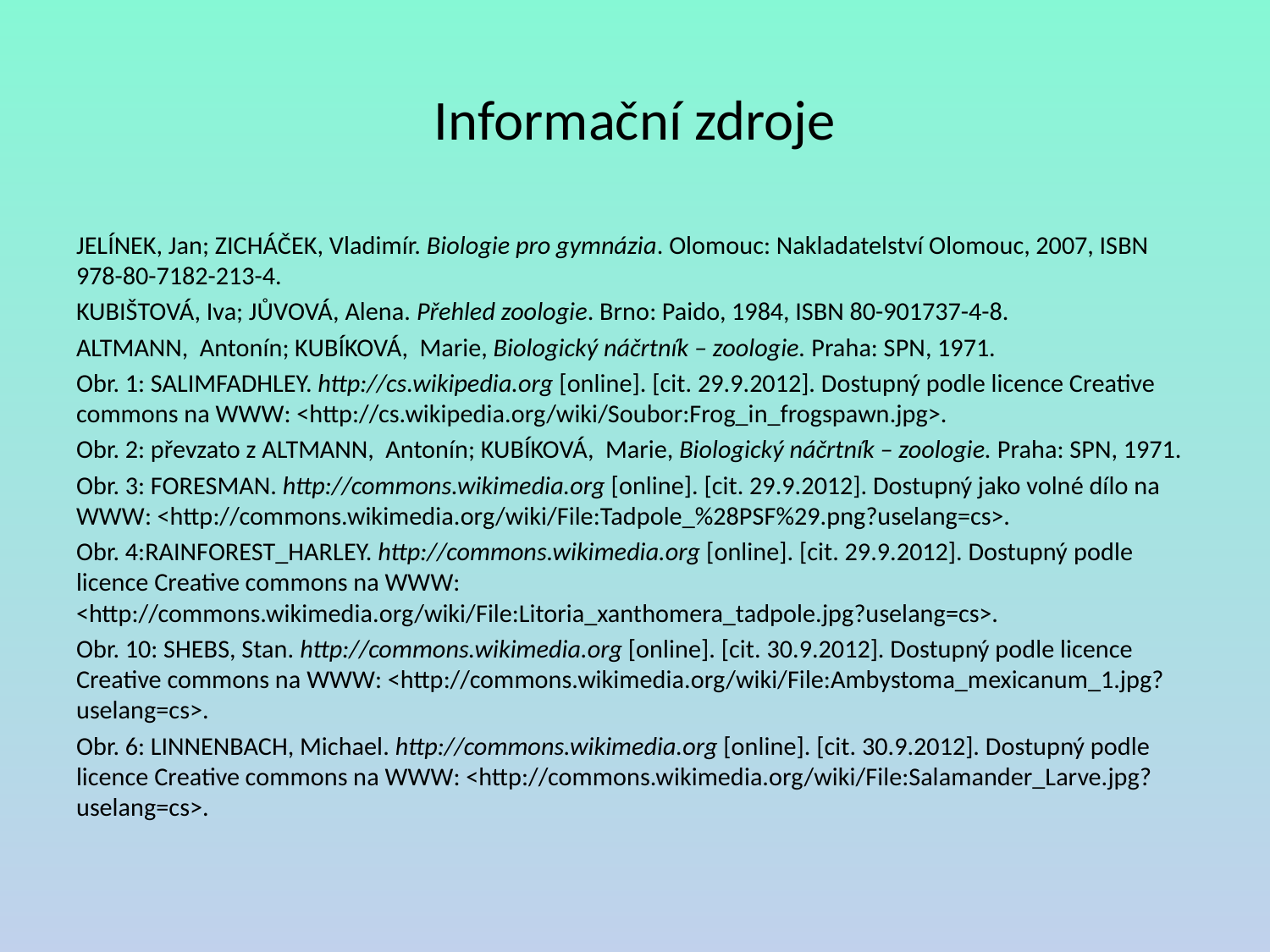

# Informační zdroje
JELÍNEK, Jan; ZICHÁČEK, Vladimír. Biologie pro gymnázia. Olomouc: Nakladatelství Olomouc, 2007, ISBN 978-80-7182-213-4.
KUBIŠTOVÁ, Iva; JŮVOVÁ, Alena. Přehled zoologie. Brno: Paido, 1984, ISBN 80-901737-4-8.
ALTMANN,  Antonín; KUBÍKOVÁ,  Marie, Biologický náčrtník – zoologie. Praha: SPN, 1971.
Obr. 1: SALIMFADHLEY. http://cs.wikipedia.org [online]. [cit. 29.9.2012]. Dostupný podle licence Creative commons na WWW: <http://cs.wikipedia.org/wiki/Soubor:Frog_in_frogspawn.jpg>.
Obr. 2: převzato z ALTMANN,  Antonín; KUBÍKOVÁ,  Marie, Biologický náčrtník – zoologie. Praha: SPN, 1971.
Obr. 3: FORESMAN. http://commons.wikimedia.org [online]. [cit. 29.9.2012]. Dostupný jako volné dílo na WWW: <http://commons.wikimedia.org/wiki/File:Tadpole_%28PSF%29.png?uselang=cs>.
Obr. 4:RAINFOREST_HARLEY. http://commons.wikimedia.org [online]. [cit. 29.9.2012]. Dostupný podle licence Creative commons na WWW: <http://commons.wikimedia.org/wiki/File:Litoria_xanthomera_tadpole.jpg?uselang=cs>.
Obr. 10: SHEBS, Stan. http://commons.wikimedia.org [online]. [cit. 30.9.2012]. Dostupný podle licence Creative commons na WWW: <http://commons.wikimedia.org/wiki/File:Ambystoma_mexicanum_1.jpg?uselang=cs>.
Obr. 6: LINNENBACH, Michael. http://commons.wikimedia.org [online]. [cit. 30.9.2012]. Dostupný podle licence Creative commons na WWW: <http://commons.wikimedia.org/wiki/File:Salamander_Larve.jpg?uselang=cs>.